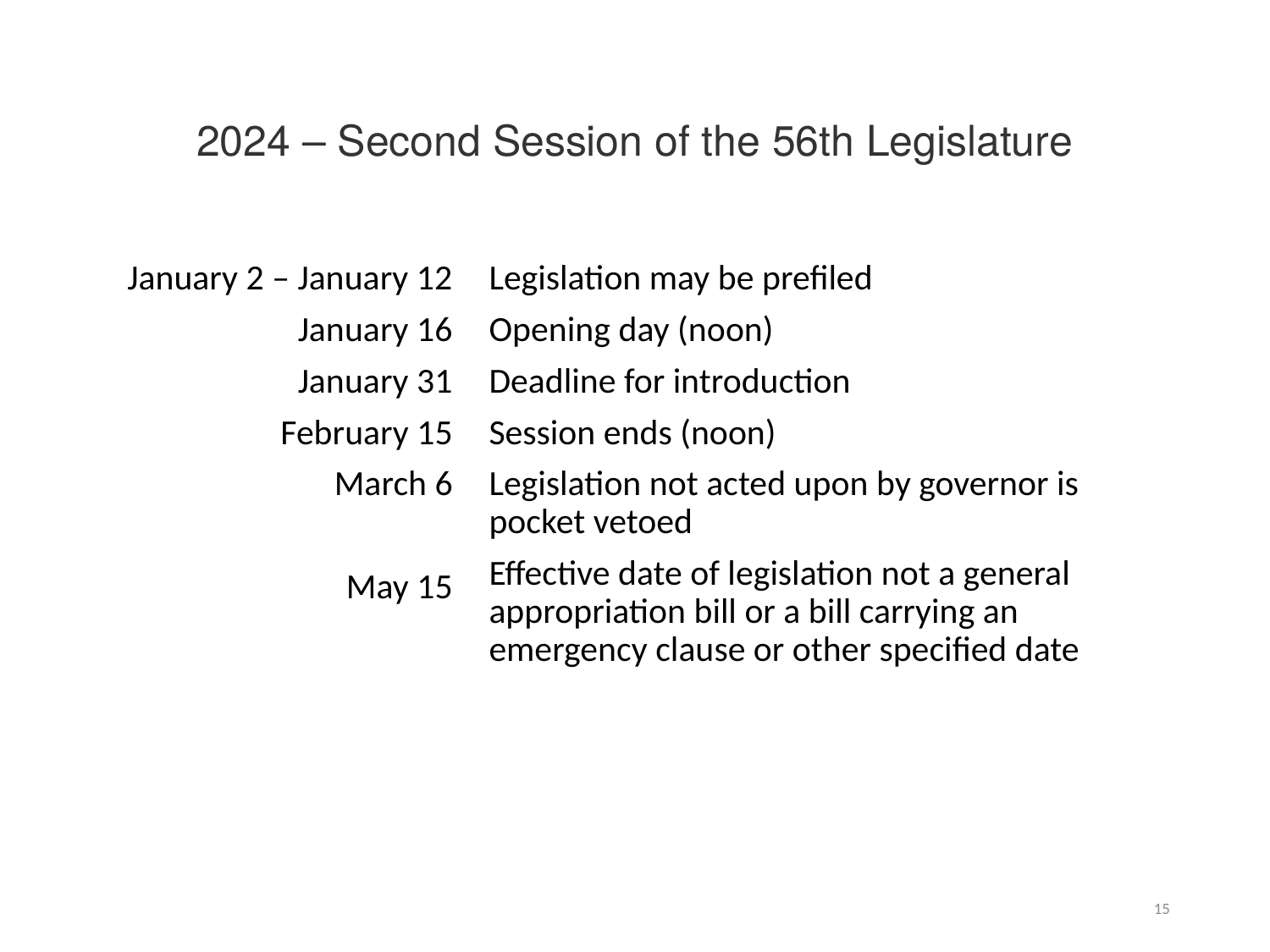

# 2024 – Second Session of the 56th Legislature
January 2 – January 12
January 16
January 31
February 15
March 6

May 15
Legislation may be prefiled
Opening day (noon)
Deadline for introduction
Session ends (noon)
Legislation not acted upon by governor is pocket vetoed
Effective date of legislation not a general appropriation bill or a bill carrying an emergency clause or other specified date
15